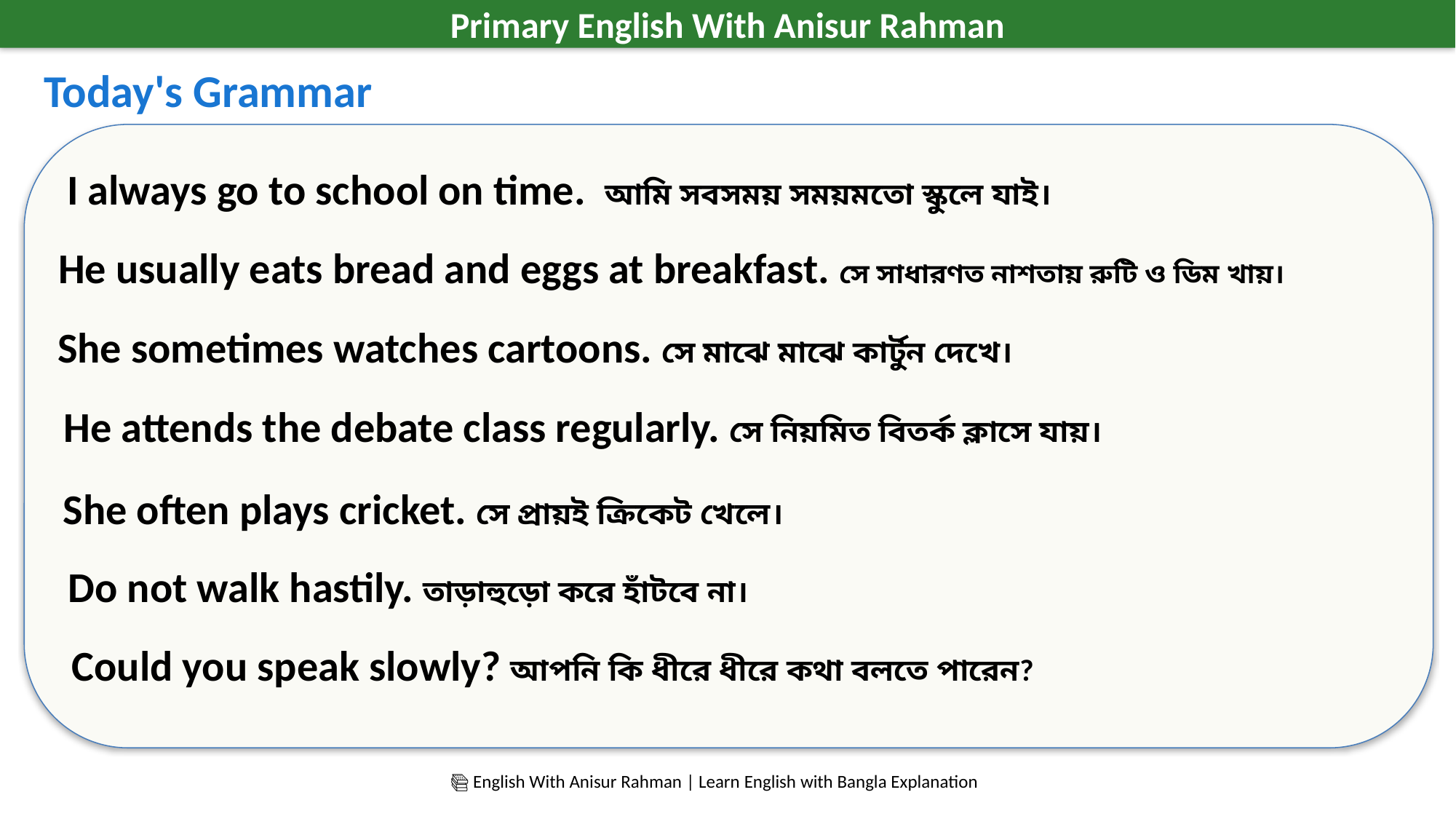

Primary English With Anisur Rahman
Today's Grammar

I always go to school on time.  আমি সবসময় সময়মতো স্কুলে যাই।
He usually eats bread and eggs at breakfast. সে সাধারণত নাশতায় রুটি ও ডিম খায়।
She sometimes watches cartoons. সে মাঝে মাঝে কার্টুন দেখে।
He attends the debate class regularly. সে নিয়মিত বিতর্ক ক্লাসে যায়।
She often plays cricket. সে প্রায়ই ক্রিকেট খেলে।
Do not walk hastily. তাড়াহুড়ো করে হাঁটবে না।
Could you speak slowly? আপনি কি ধীরে ধীরে কথা বলতে পারেন?
📚 English With Anisur Rahman | Learn English with Bangla Explanation